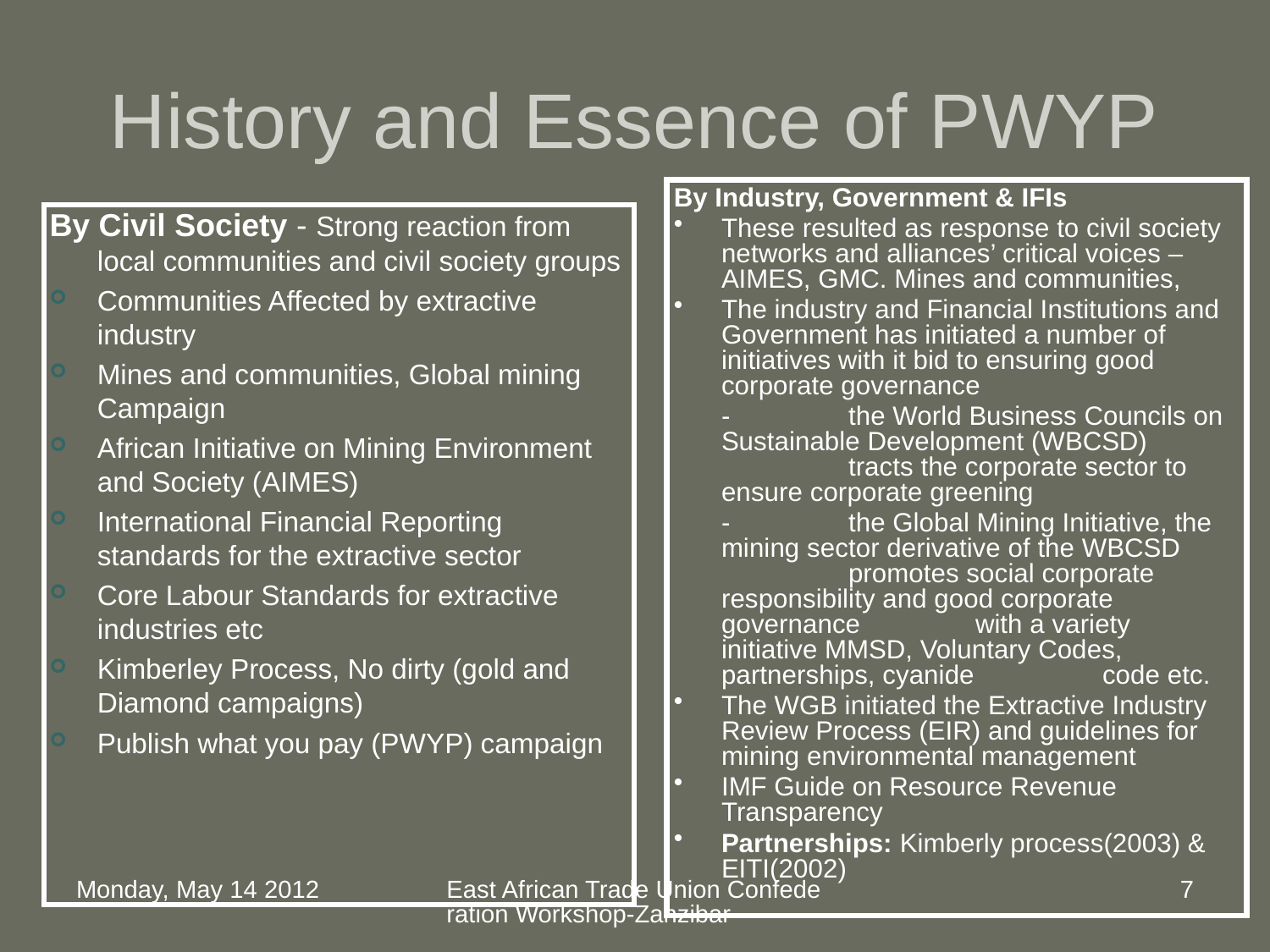

# History and Essence of PWYP
By Industry, Government & IFIs
These resulted as response to civil society networks and alliances’ critical voices – AIMES, GMC. Mines and communities,
The industry and Financial Institutions and Government has initiated a number of initiatives with it bid to ensuring good corporate governance
	-	the World Business Councils on Sustainable Development (WBCSD)  	tracts the corporate sector to ensure corporate greening
	-	the Global Mining Initiative, the mining sector derivative of the WBCSD 	promotes social corporate responsibility and good corporate governance  	with a variety initiative MMSD, Voluntary Codes, partnerships, cyanide 	code etc.
The WGB initiated the Extractive Industry Review Process (EIR) and guidelines for mining environmental management
IMF Guide on Resource Revenue Transparency
Partnerships: Kimberly process(2003) & EITI(2002)

By Civil Society - Strong reaction from local communities and civil society groups
Communities Affected by extractive industry
Mines and communities, Global mining Campaign
African Initiative on Mining Environment and Society (AIMES)
International Financial Reporting standards for the extractive sector
Core Labour Standards for extractive industries etc
Kimberley Process, No dirty (gold and Diamond campaigns)
Publish what you pay (PWYP) campaign

Monday, May 14 2012
East African Trade Union Confederation Workshop-Zanzibar
7